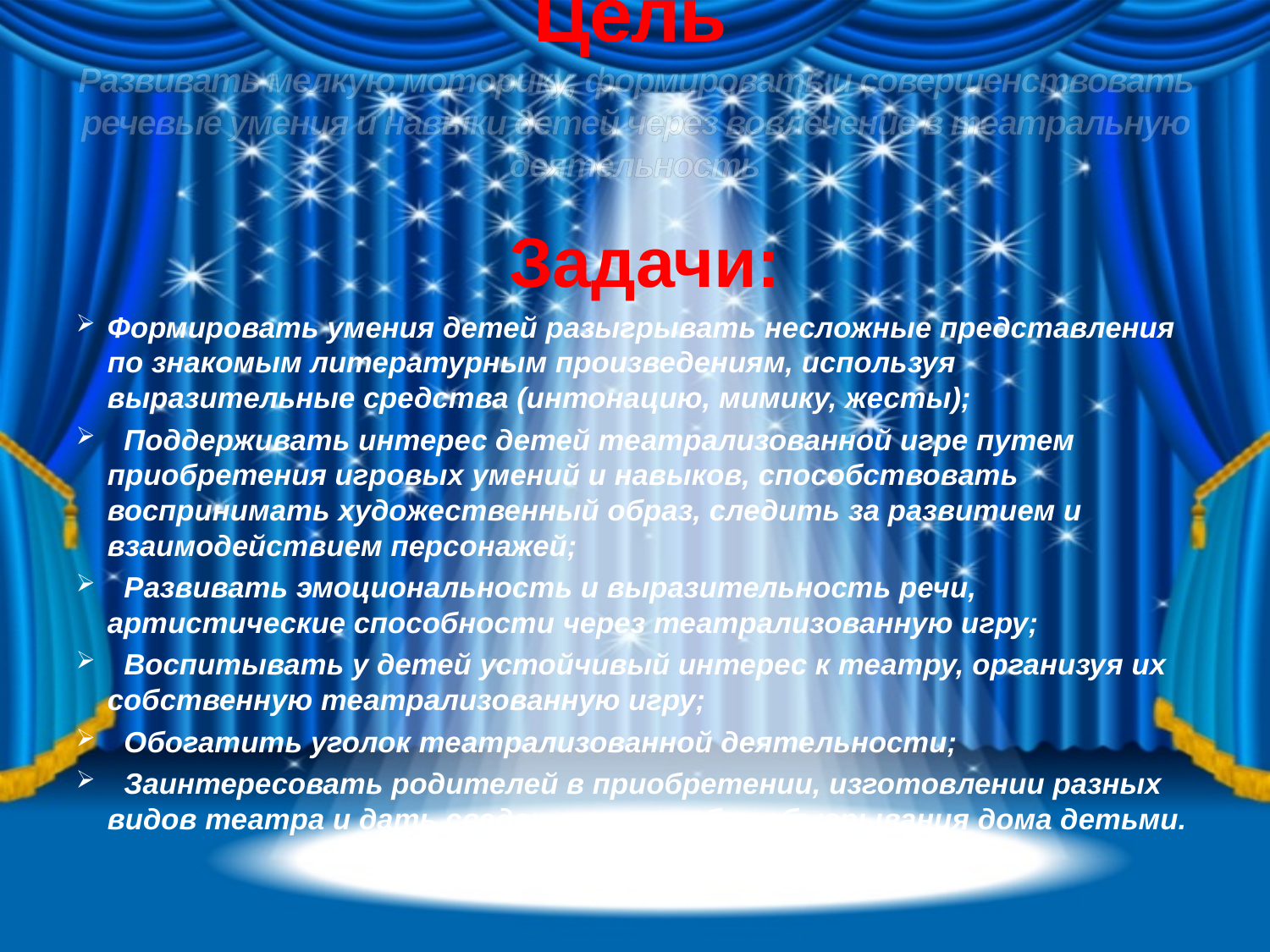

# Цель Развивать мелкую моторику, формировать и совершенствовать речевые умения и навыки детей через вовлечение в театральную деятельность
 Задачи:
Формировать умения детей разыгрывать несложные представления по знакомым литературным произведениям, используя выразительные средства (интонацию, мимику, жесты);
  Поддерживать интерес детей театрализованной игре путем приобретения игровых умений и навыков, способствовать воспринимать художественный образ, следить за развитием и взаимодействием персонажей;
  Развивать эмоциональность и выразительность речи, артистические способности через театрализованную игру;
  Воспитывать у детей устойчивый интерес к театру, организуя их собственную театрализованную игру;
  Обогатить уголок театрализованной деятельности;
  Заинтересовать родителей в приобретении, изготовлении разных видов театра и дать сведения о способах обыгрывания дома детьми.